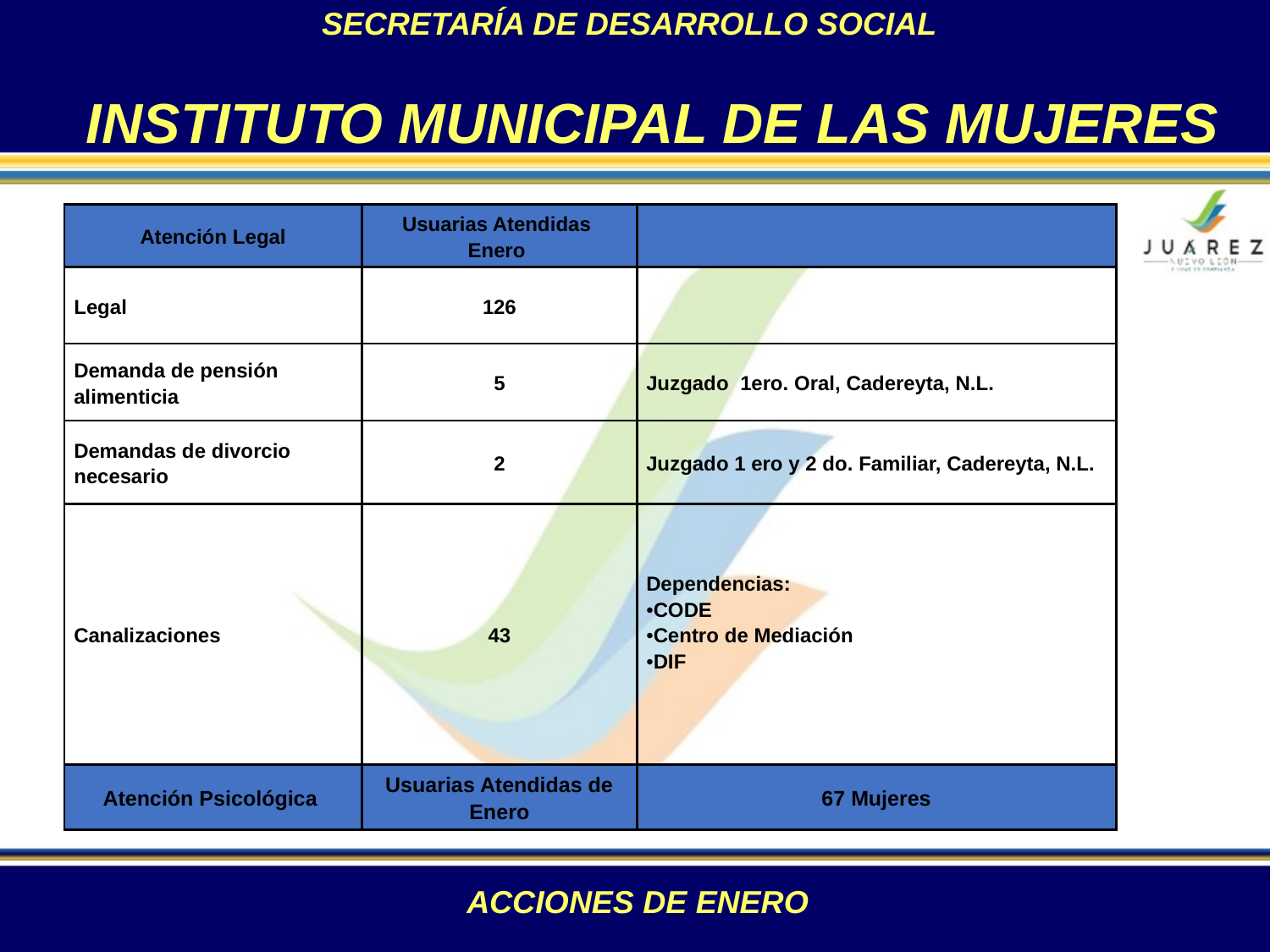

SECRETARÍA DE DESARROLLO SOCIAL
INSTITUTO MUNICIPAL DE LAS MUJERES
| Atención Legal | Usuarias Atendidas Enero |  |
| --- | --- | --- |
| Legal | 126 |  |
| Demanda de pensión alimenticia | 5 | Juzgado 1ero. Oral, Cadereyta, N.L. |
| Demandas de divorcio necesario | 2 | Juzgado 1 ero y 2 do. Familiar, Cadereyta, N.L. |
| Canalizaciones | 43 | Dependencias: CODE Centro de Mediación DIF |
| Atención Psicológica | Usuarias Atendidas de Enero | 67 Mujeres |
ACCIONES DE ENERO